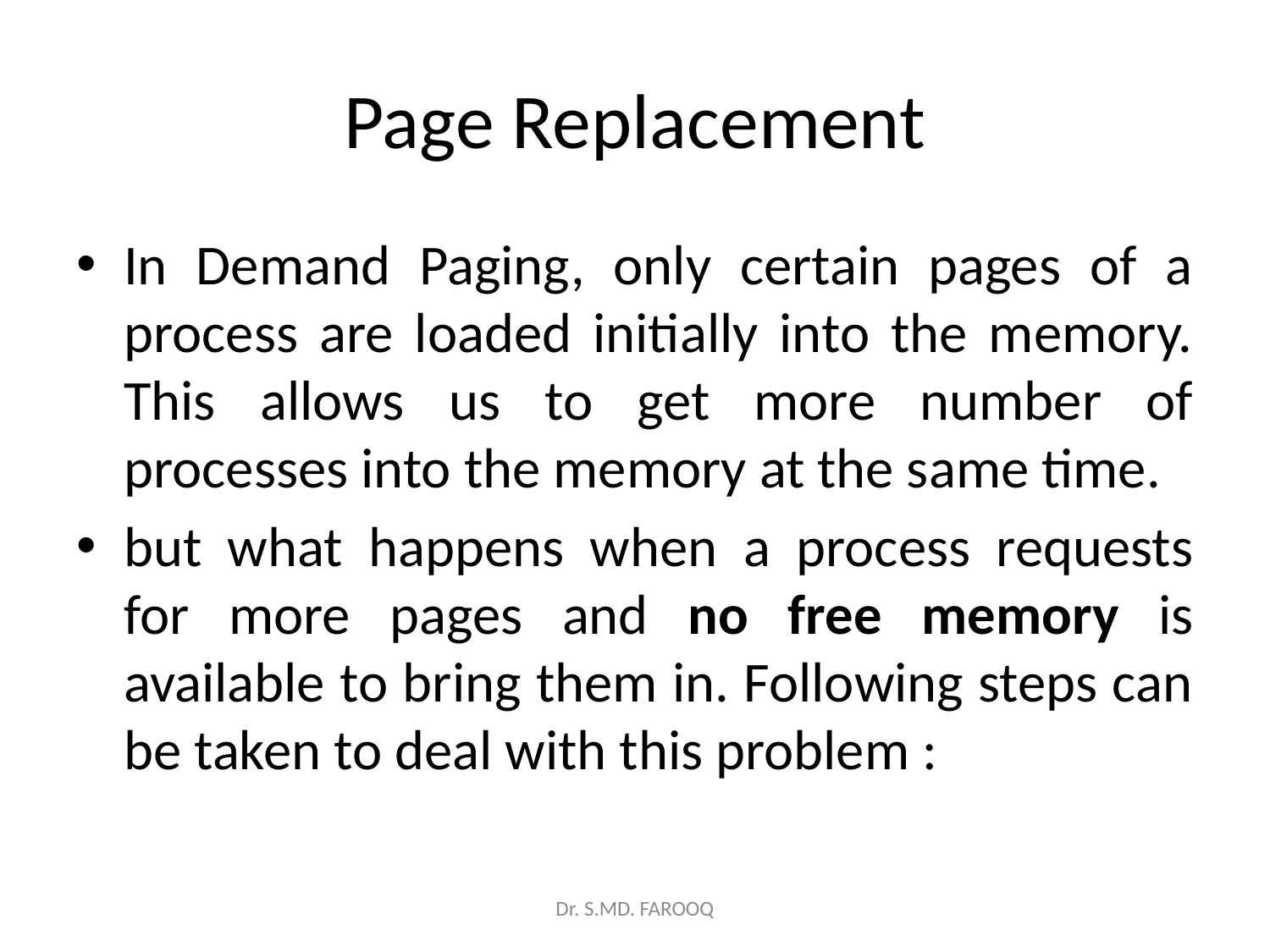

# Page Replacement
In Demand Paging, only certain pages of a process are loaded initially into the memory. This allows us to get more number of processes into the memory at the same time.
but what happens when a process requests for more pages and no free memory is available to bring them in. Following steps can be taken to deal with this problem :
Dr. S.MD. FAROOQ